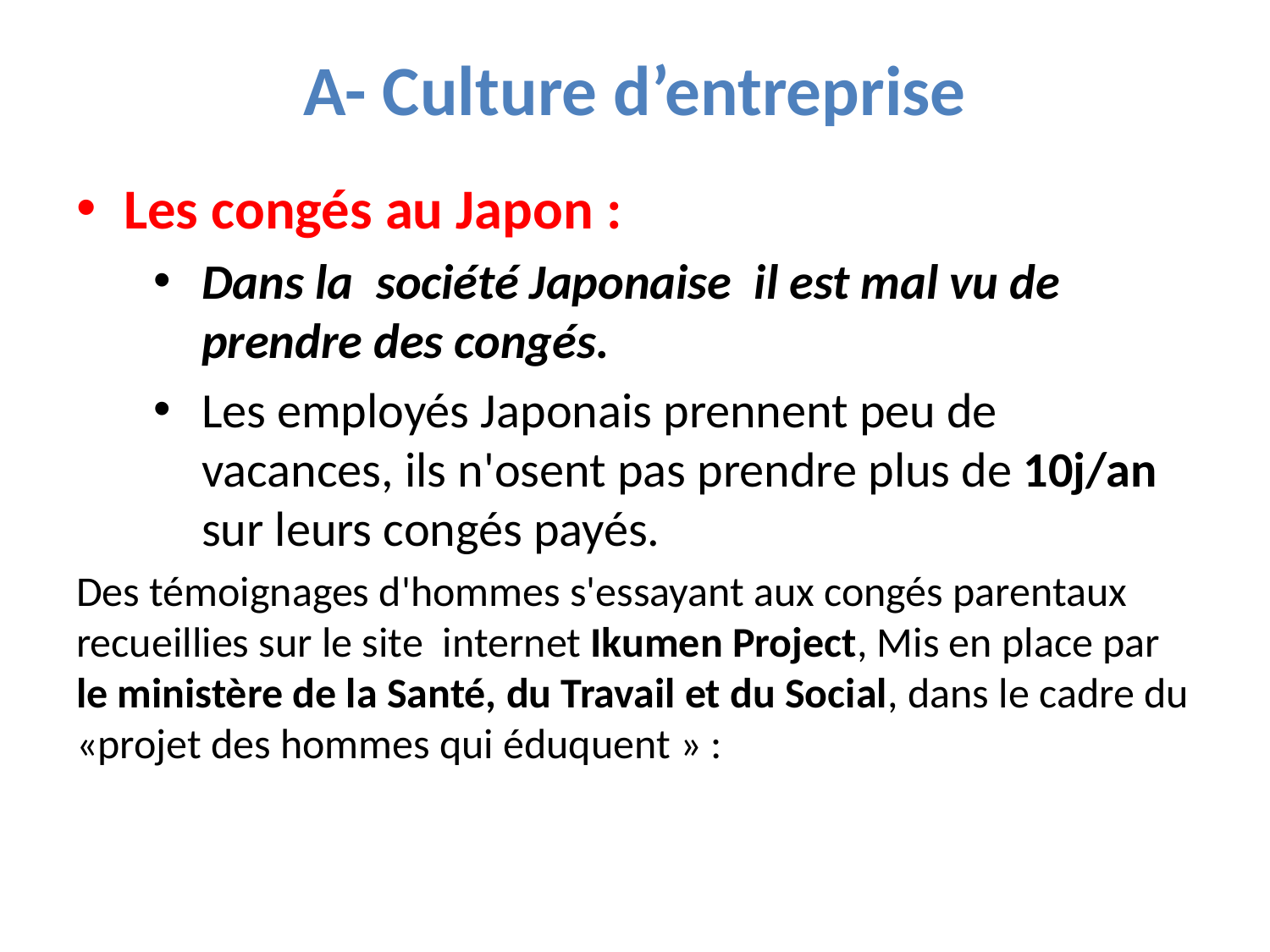

# A- Culture d’entreprise
Les congés au Japon :
Dans la  société Japonaise  il est mal vu de prendre des congés.
Les employés Japonais prennent peu de vacances, ils n'osent pas prendre plus de 10j/an sur leurs congés payés.
Des témoignages d'hommes s'essayant aux congés parentaux recueillies sur le site  internet Ikumen Project, Mis en place par le ministère de la Santé, du Travail et du Social, dans le cadre du «projet des hommes qui éduquent » :